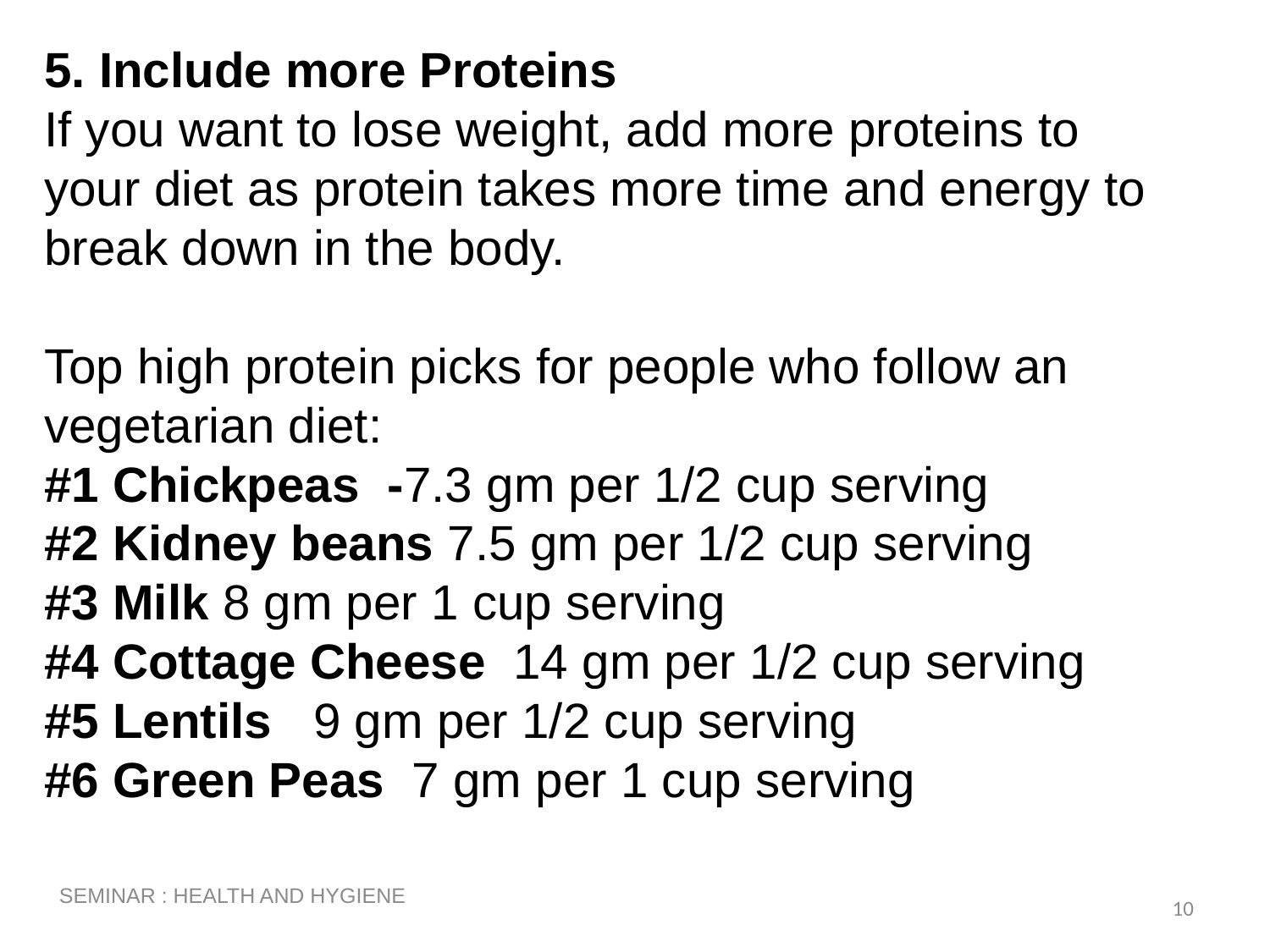

5. Include more Proteins
If you want to lose weight, add more proteins to your diet as protein takes more time and energy to break down in the body.

Top high protein picks for people who follow an vegetarian diet:
#1 Chickpeas  -7.3 gm per 1/2 cup serving
#2 Kidney beans 7.5 gm per 1/2 cup serving
#3 Milk 8 gm per 1 cup serving
#4 Cottage Cheese  14 gm per 1/2 cup serving
#5 Lentils   9 gm per 1/2 cup serving
#6 Green Peas  7 gm per 1 cup serving

SEMINAR : HEALTH AND HYGIENE

10